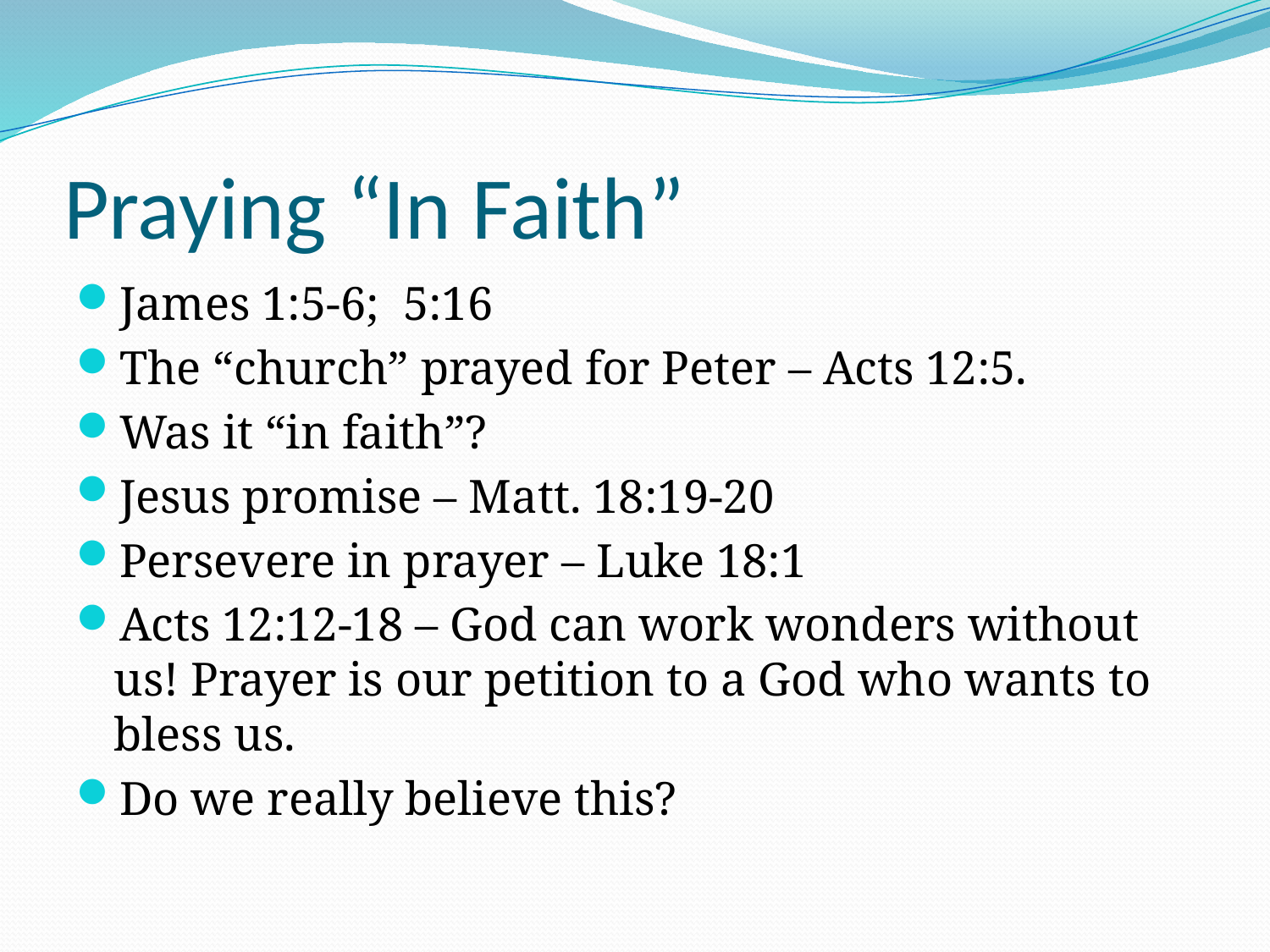

# Praying “In Faith”
James 1:5-6;  5:16
The “church” prayed for Peter – Acts 12:5.
Was it “in faith”?
Jesus promise – Matt. 18:19-20
Persevere in prayer – Luke 18:1
Acts 12:12-18 – God can work wonders without us! Prayer is our petition to a God who wants to bless us.
Do we really believe this?